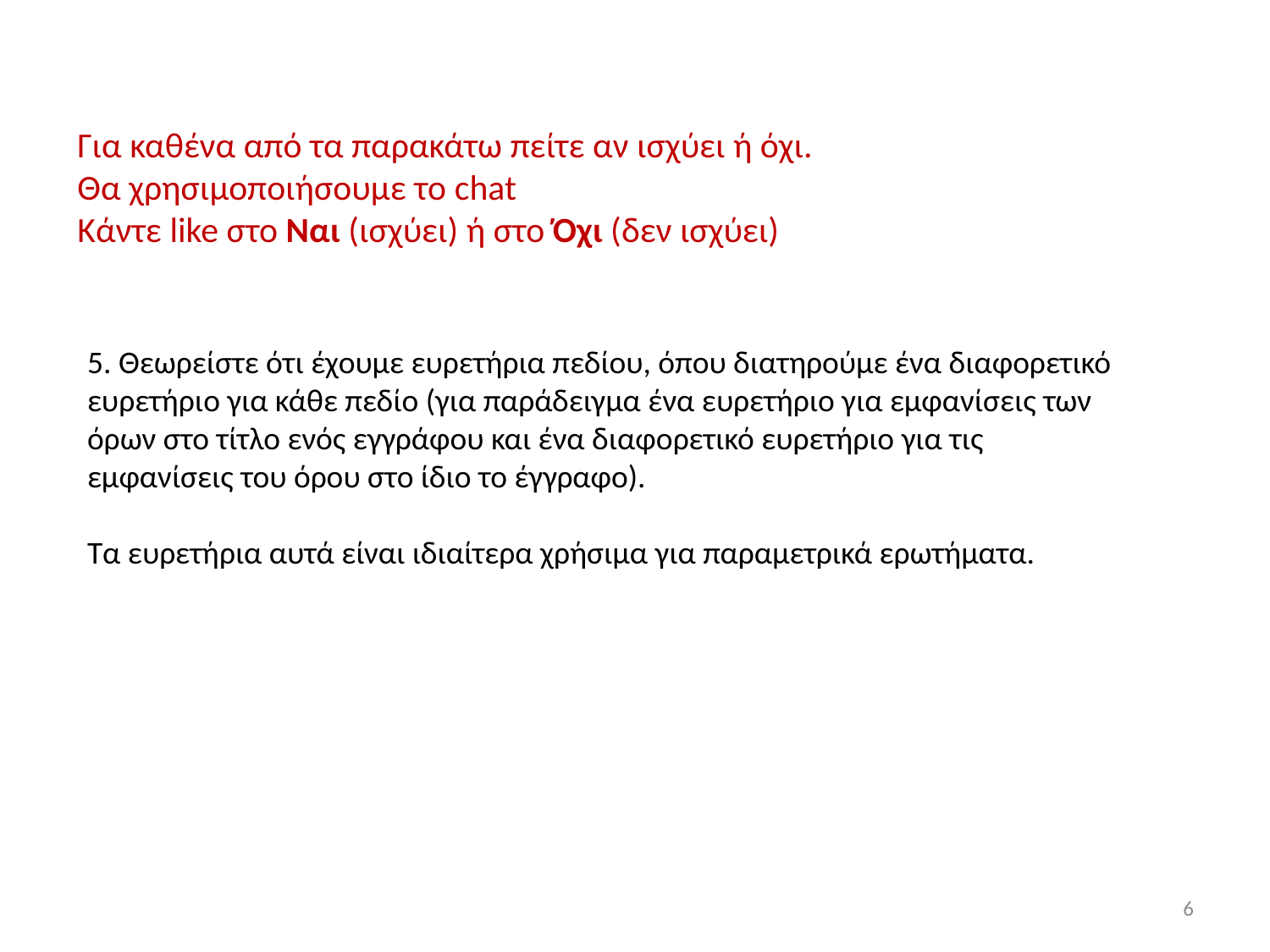

Για καθένα από τα παρακάτω πείτε αν ισχύει ή όχι.
Θα χρησιμοποιήσουμε το chat
Κάντε like στο Ναι (ισχύει) ή στο Όχι (δεν ισχύει)
5. Θεωρείστε ότι έχουμε ευρετήρια πεδίου, όπου διατηρούμε ένα διαφορετικό ευρετήριο για κάθε πεδίο (για παράδειγμα ένα ευρετήριο για εμφανίσεις των όρων στο τίτλο ενός εγγράφου και ένα διαφορετικό ευρετήριο για τις εμφανίσεις του όρου στο ίδιο το έγγραφο).

Τα ευρετήρια αυτά είναι ιδιαίτερα χρήσιμα για παραμετρικά ερωτήματα.

6